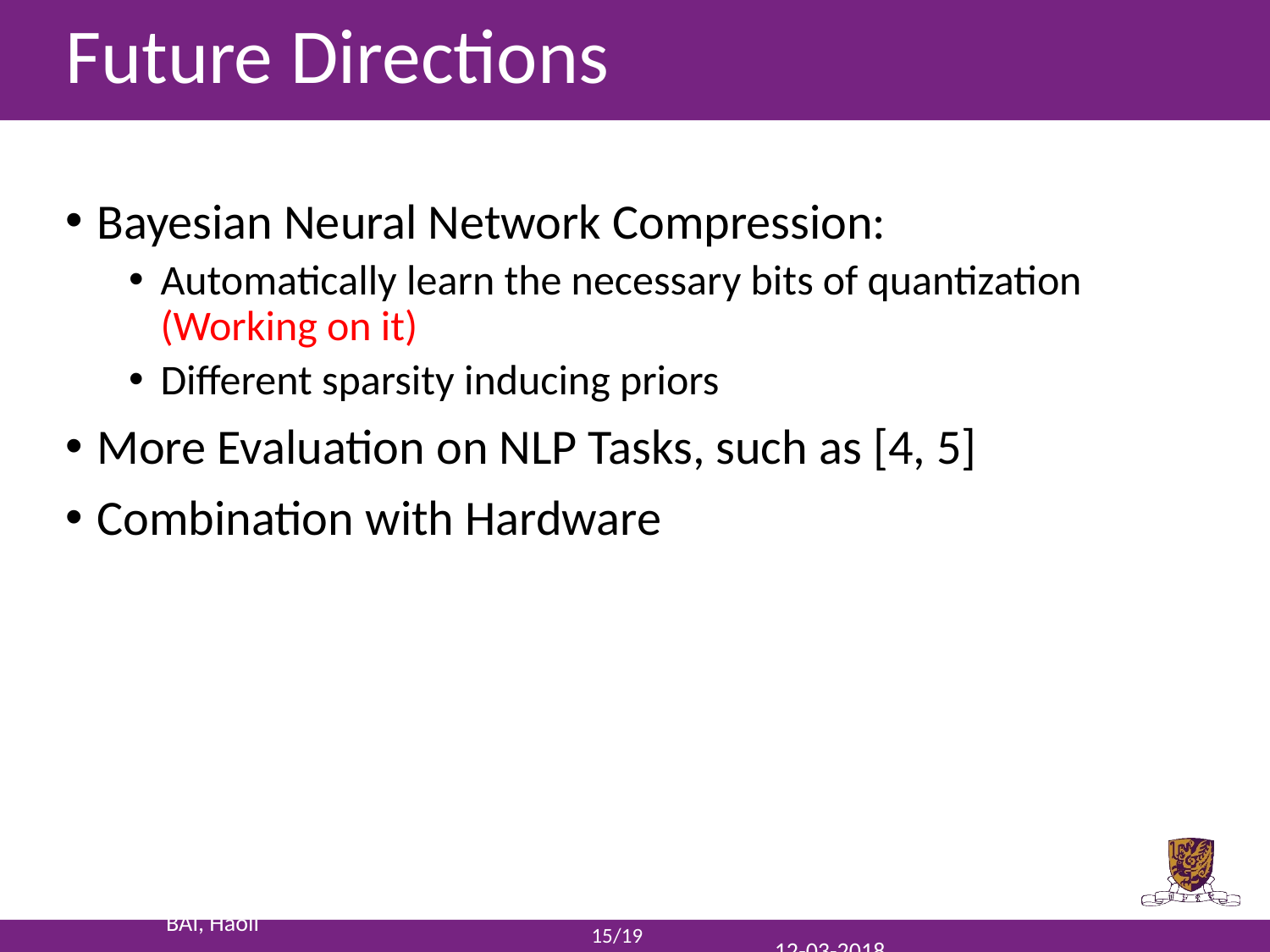

# Future Directions
Bayesian Neural Network Compression:
Automatically learn the necessary bits of quantization (Working on it)
Different sparsity inducing priors
More Evaluation on NLP Tasks, such as [4, 5]
Combination with Hardware
15/19